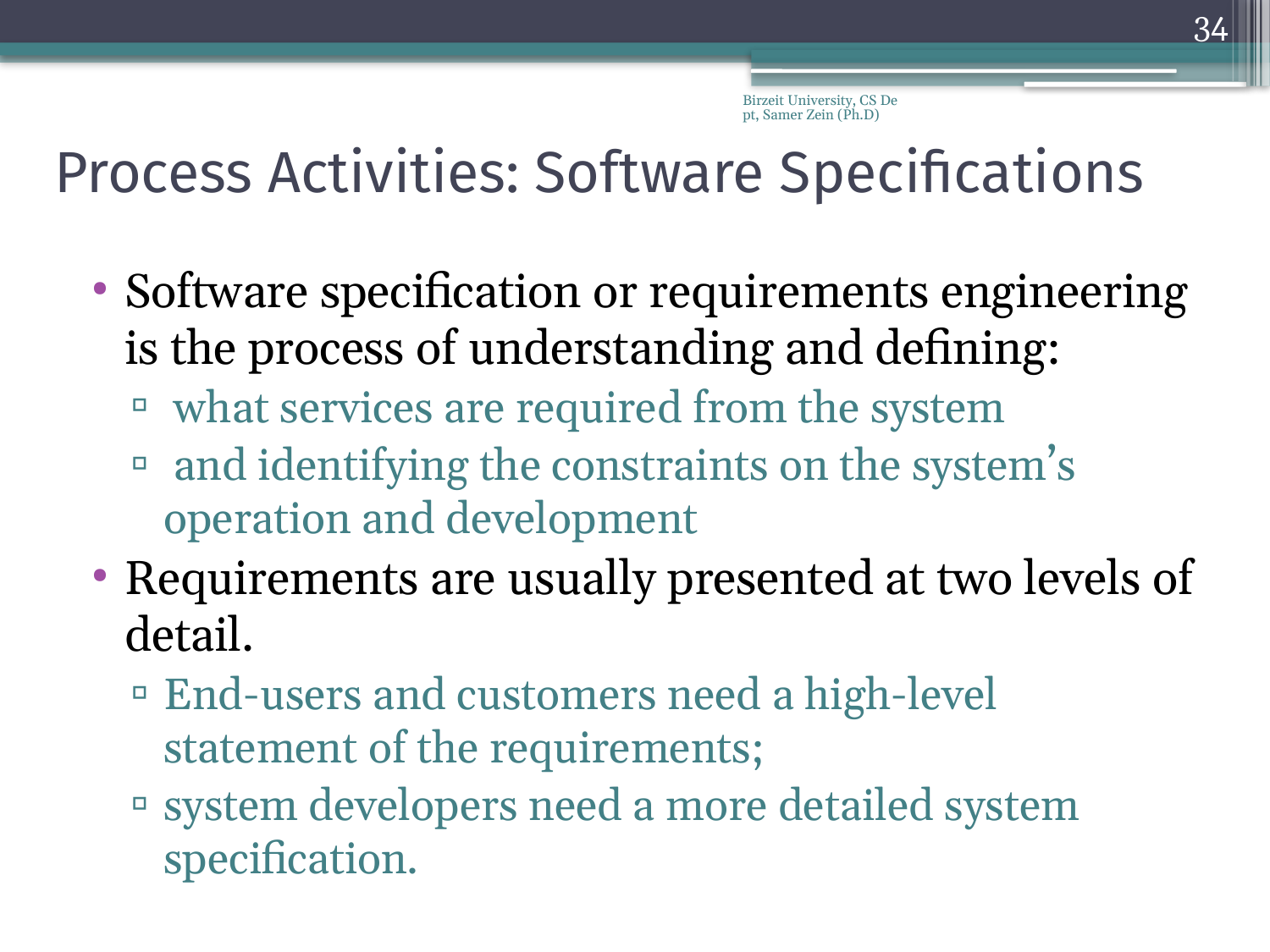

34
Birzeit University, CS Dept, Samer Zein (Ph.D)
# Process Activities: Software Specifications
Software specification or requirements engineering is the process of understanding and defining:
 what services are required from the system
 and identifying the constraints on the system’s operation and development
Requirements are usually presented at two levels of detail.
End-users and customers need a high-level statement of the requirements;
system developers need a more detailed system specification.